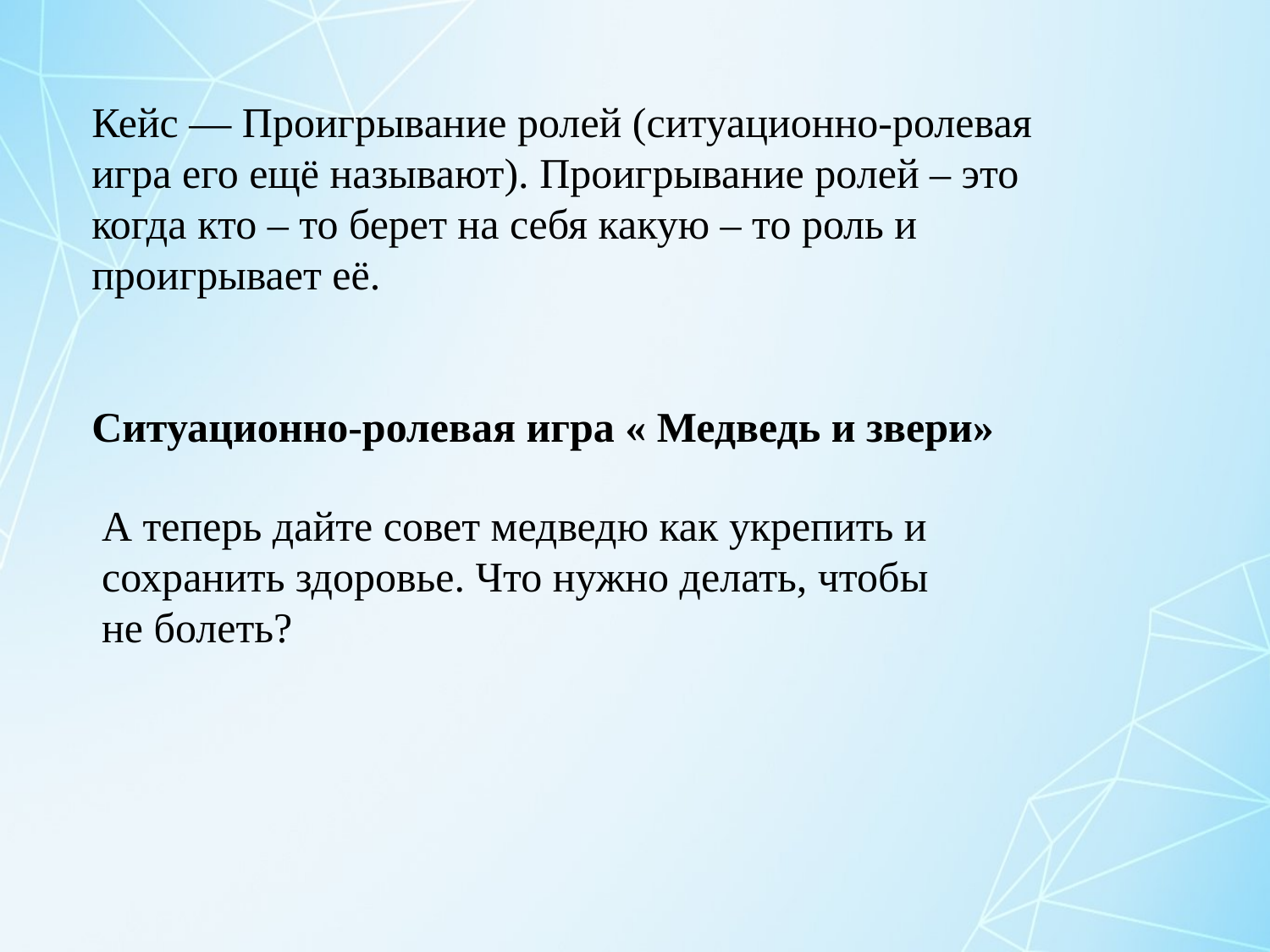

Кейс — Проигрывание ролей (ситуационно-ролевая игра его ещё называют). Проигрывание ролей – это когда кто – то берет на себя какую – то роль и проигрывает её.

Ситуационно-ролевая игра « Медведь и звери»

А теперь дайте совет медведю как укрепить и сохранить здоровье. Что нужно делать, чтобы не болеть?